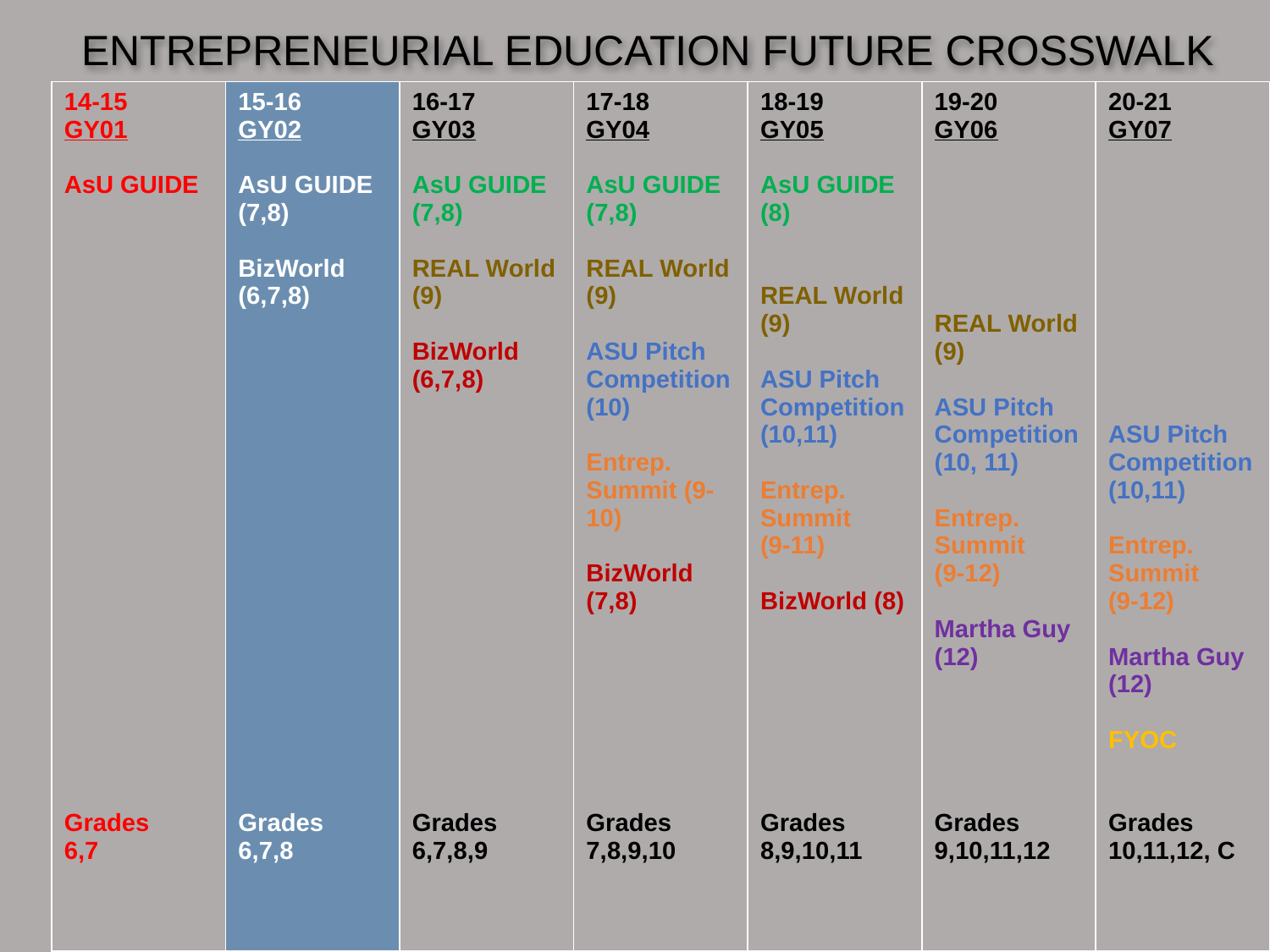

ENTREPRENEURIAL EDUCATION FUTURE CROSSWALK
| 14-15 GY01 AsU GUIDE Grades 6,7 | 15-16 GY02 AsU GUIDE (7,8) BizWorld (6,7,8) Grades 6,7,8 | 16-17 GY03 AsU GUIDE (7,8) REAL World (9) BizWorld (6,7,8) Grades 6,7,8,9 | 17-18 GY04 AsU GUIDE (7,8) REAL World (9) ASU Pitch Competition (10) Entrep. Summit (9-10) BizWorld (7,8) Grades 7,8,9,10 | 18-19 GY05 AsU GUIDE (8) REAL World (9) ASU Pitch Competition (10,11) Entrep. Summit (9-11) BizWorld (8) Grades 8,9,10,11 | 19-20 GY06 REAL World (9) ASU Pitch Competition (10, 11) Entrep. Summit (9-12) Martha Guy (12) Grades 9,10,11,12 | 20-21 GY07 ASU Pitch Competition (10,11) Entrep. Summit (9-12) Martha Guy (12) FYOC Grades 10,11,12, C |
| --- | --- | --- | --- | --- | --- | --- |